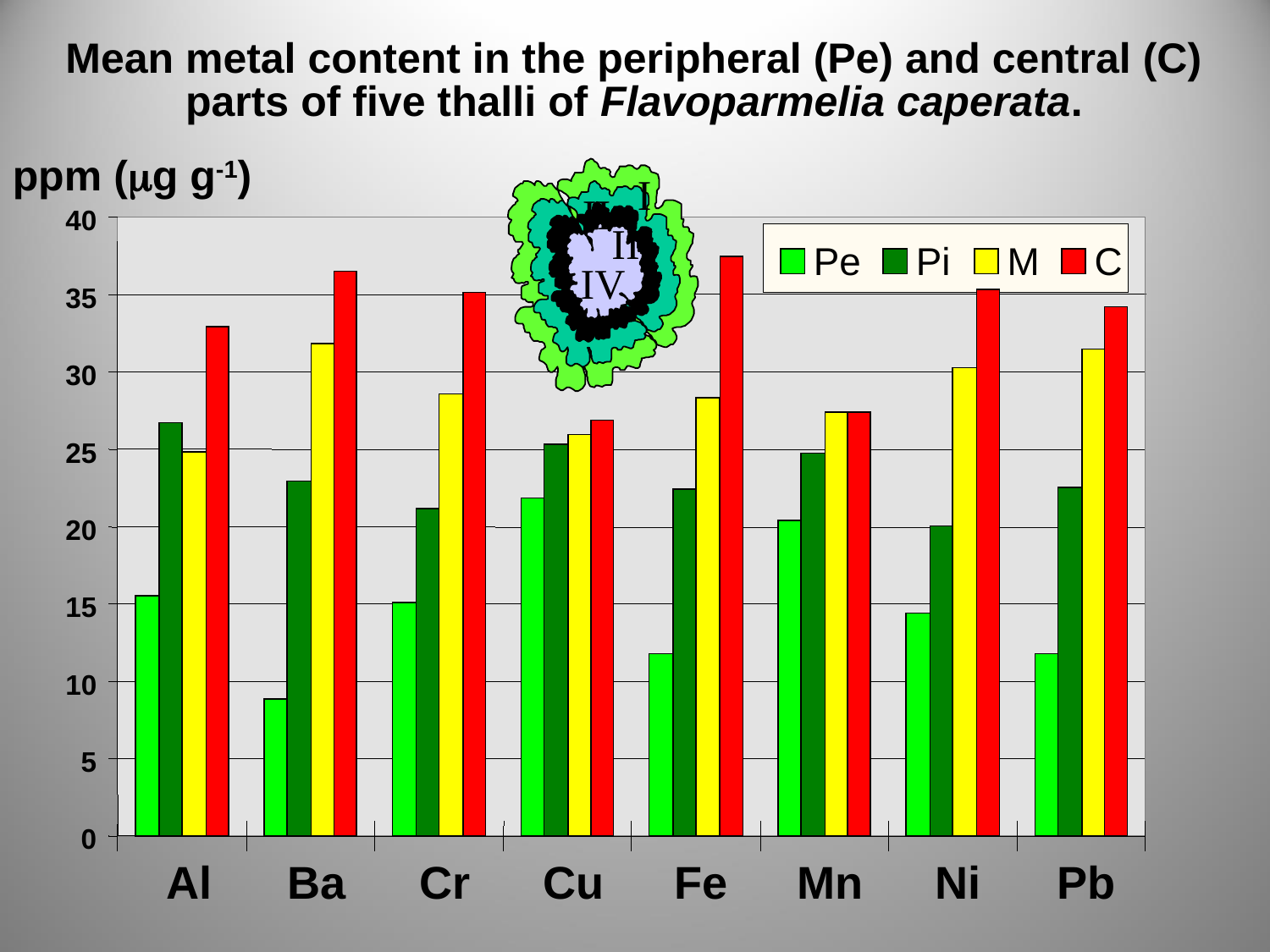

Mean metal content in the peripheral (Pe) and central (C) parts of five thalli of Flavoparmelia caperata.
ppm (μg g-1)

I

II

III

IV
40

Pe
Pi
M
C

35

30

25

20

15

10

5

0

Al
Ba
Cr
Cu
Fe
Mn
Ni
Pb